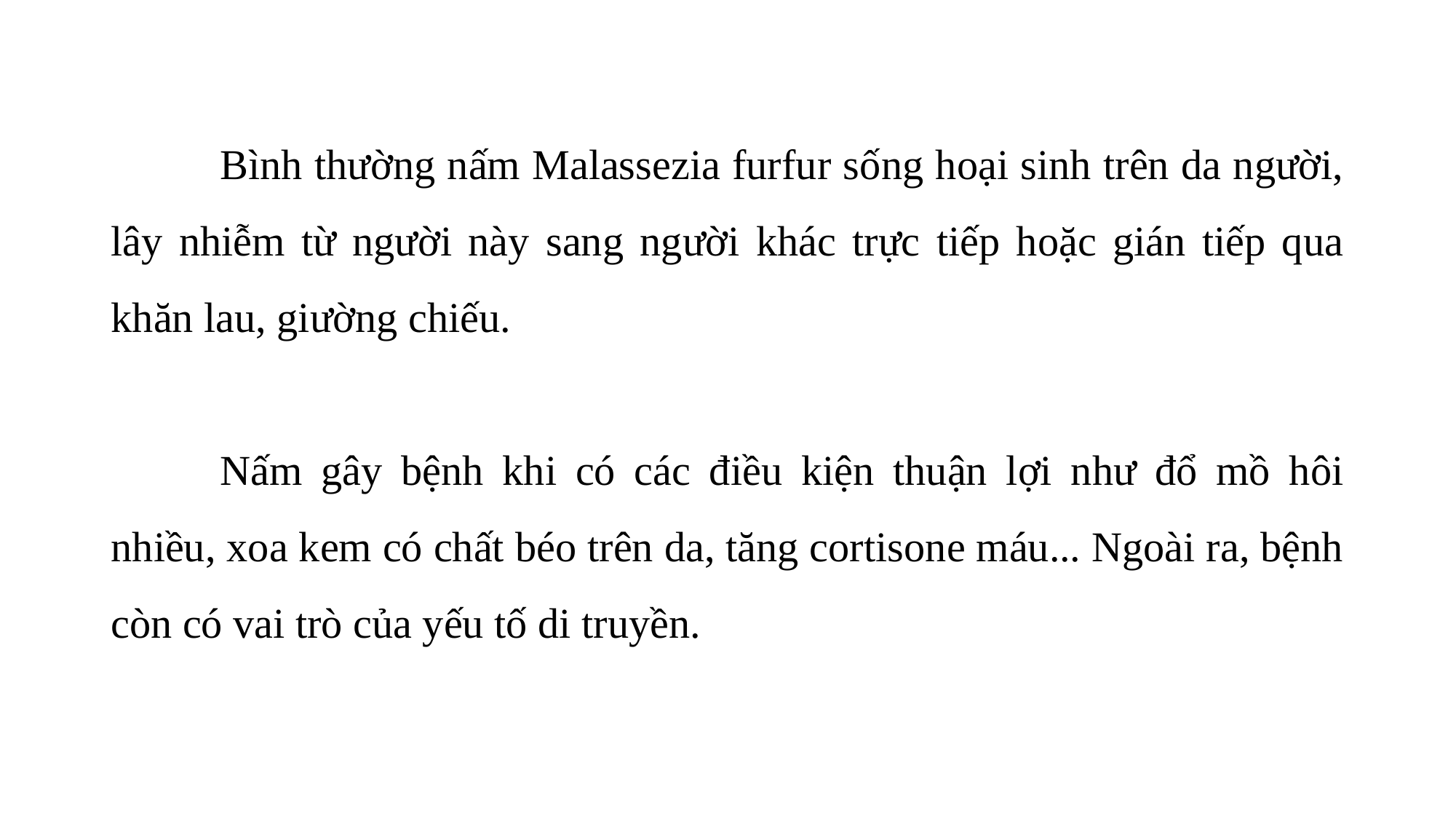

Bình thường nấm Malassezia furfur sống hoại sinh trên da người, lây nhiễm từ người này sang người khác trực tiếp hoặc gián tiếp qua khăn lau, giường chiếu.
	Nấm gây bệnh khi có các điều kiện thuận lợi như đổ mồ hôi nhiều, xoa kem có chất béo trên da, tăng cortisone máu... Ngoài ra, bệnh còn có vai trò của yếu tố di truyền.